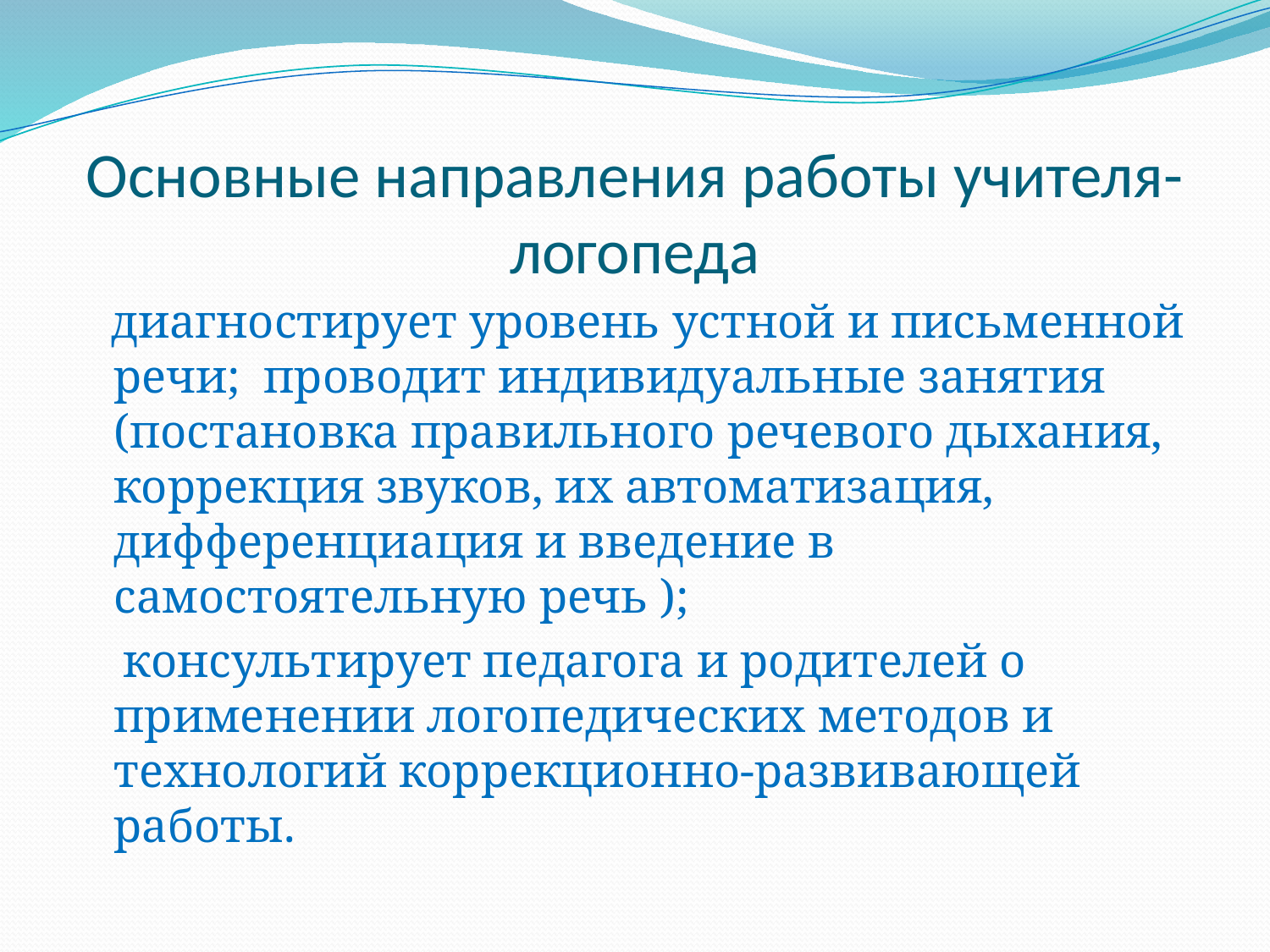

# Основные направления работы учителя-логопеда
   диагностирует уровень устной и письменной речи;  проводит индивидуальные занятия (постановка правильного речевого дыхания, коррекция звуков, их автоматизация, дифференциация и введение в самостоятельную речь );
    консультирует педагога и родителей о применении логопедических методов и технологий коррекционно-развивающей работы.